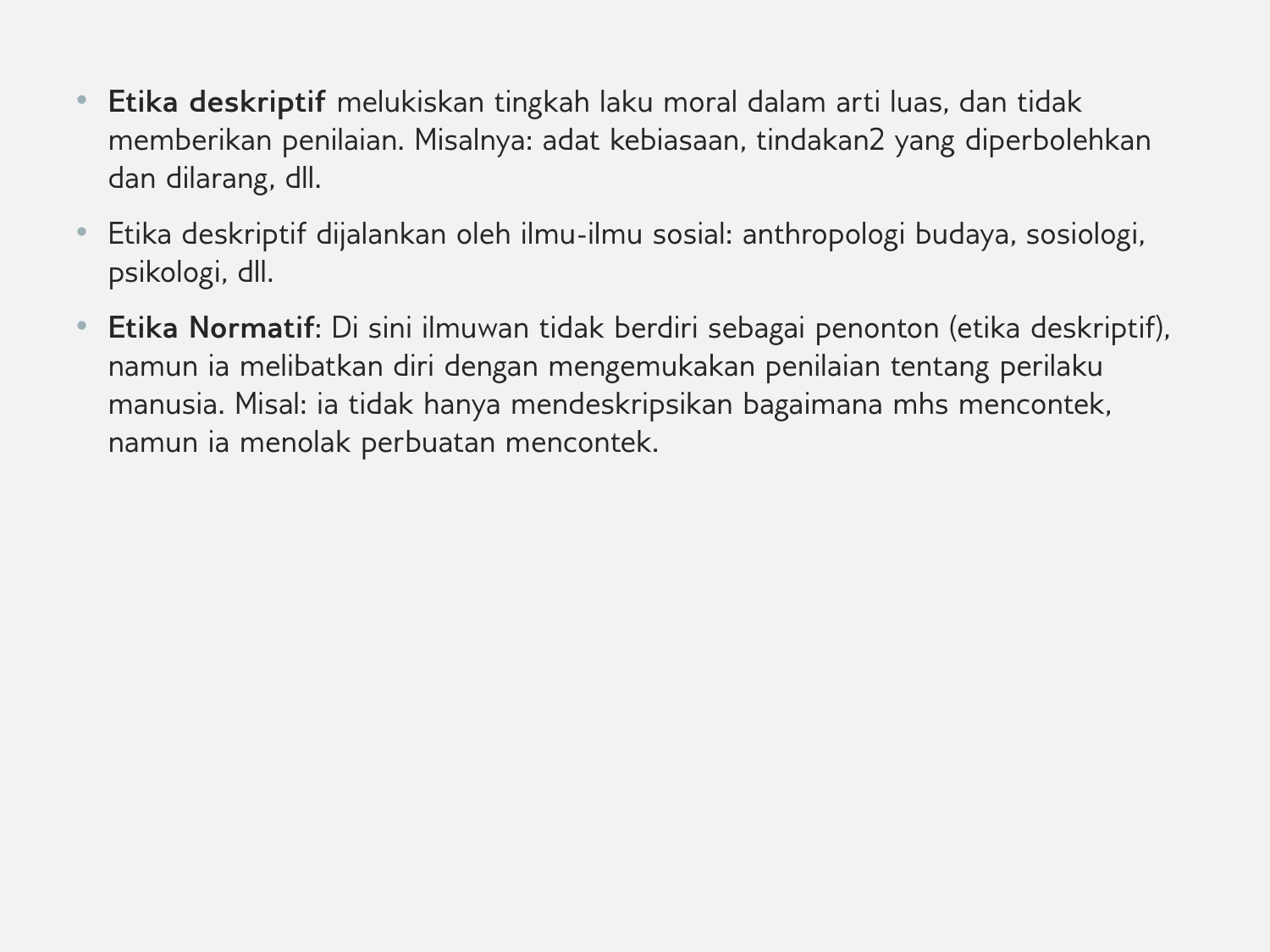

Etika deskriptif melukiskan tingkah laku moral dalam arti luas, dan tidak memberikan penilaian. Misalnya: adat kebiasaan, tindakan2 yang diperbolehkan dan dilarang, dll.
Etika deskriptif dijalankan oleh ilmu-ilmu sosial: anthropologi budaya, sosiologi, psikologi, dll.
Etika Normatif: Di sini ilmuwan tidak berdiri sebagai penonton (etika deskriptif), namun ia melibatkan diri dengan mengemukakan penilaian tentang perilaku manusia. Misal: ia tidak hanya mendeskripsikan bagaimana mhs mencontek, namun ia menolak perbuatan mencontek.